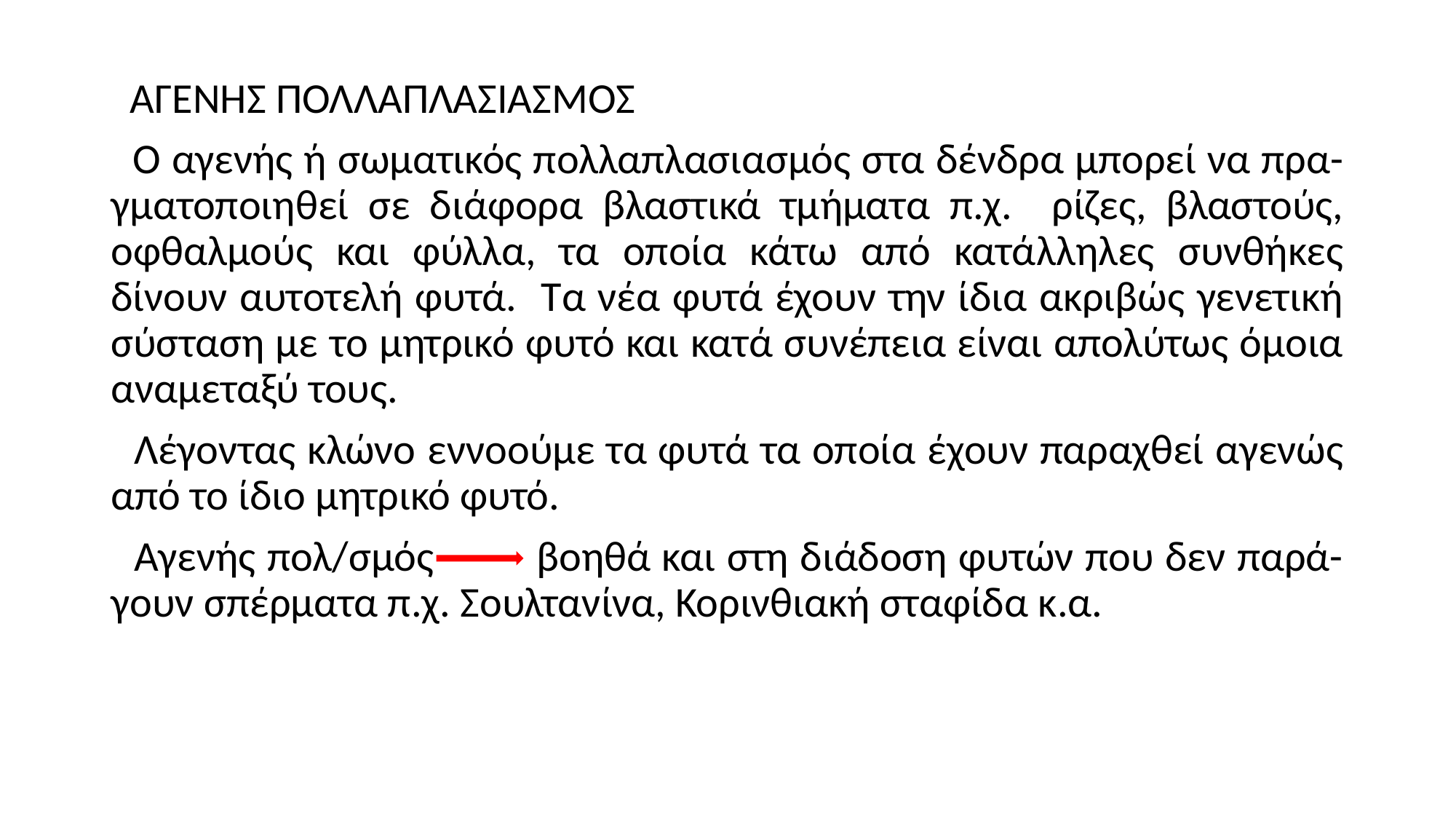

ΑΓΕΝΗΣ ΠΟΛΛΑΠΛΑΣΙΑΣΜΟΣ
  Ο αγενής ή σωματικός πολλαπλασιασμός στα δένδρα μπορεί να πρα-γματοποιηθεί σε διάφορα βλαστικά τμήματα π.χ.  ρίζες, βλαστούς, οφθαλμούς και φύλλα, τα οποία κάτω από κατάλληλες συνθήκες δίνουν αυτοτελή φυτά.  Τα νέα φυτά έχουν την ίδια ακριβώς γενετική σύσταση με το μητρικό φυτό και κατά συνέπεια είναι απολύτως όμοια αναμεταξύ τους.
  Λέγοντας κλώνο εννοούμε τα φυτά τα οποία έχουν παραχθεί αγενώς από το ίδιο μητρικό φυτό.
  Αγενής πολ/σμός         βοηθά και στη διάδοση φυτών που δεν παρά-γουν σπέρματα π.χ. Σουλτανίνα, Κορινθιακή σταφίδα κ.α.